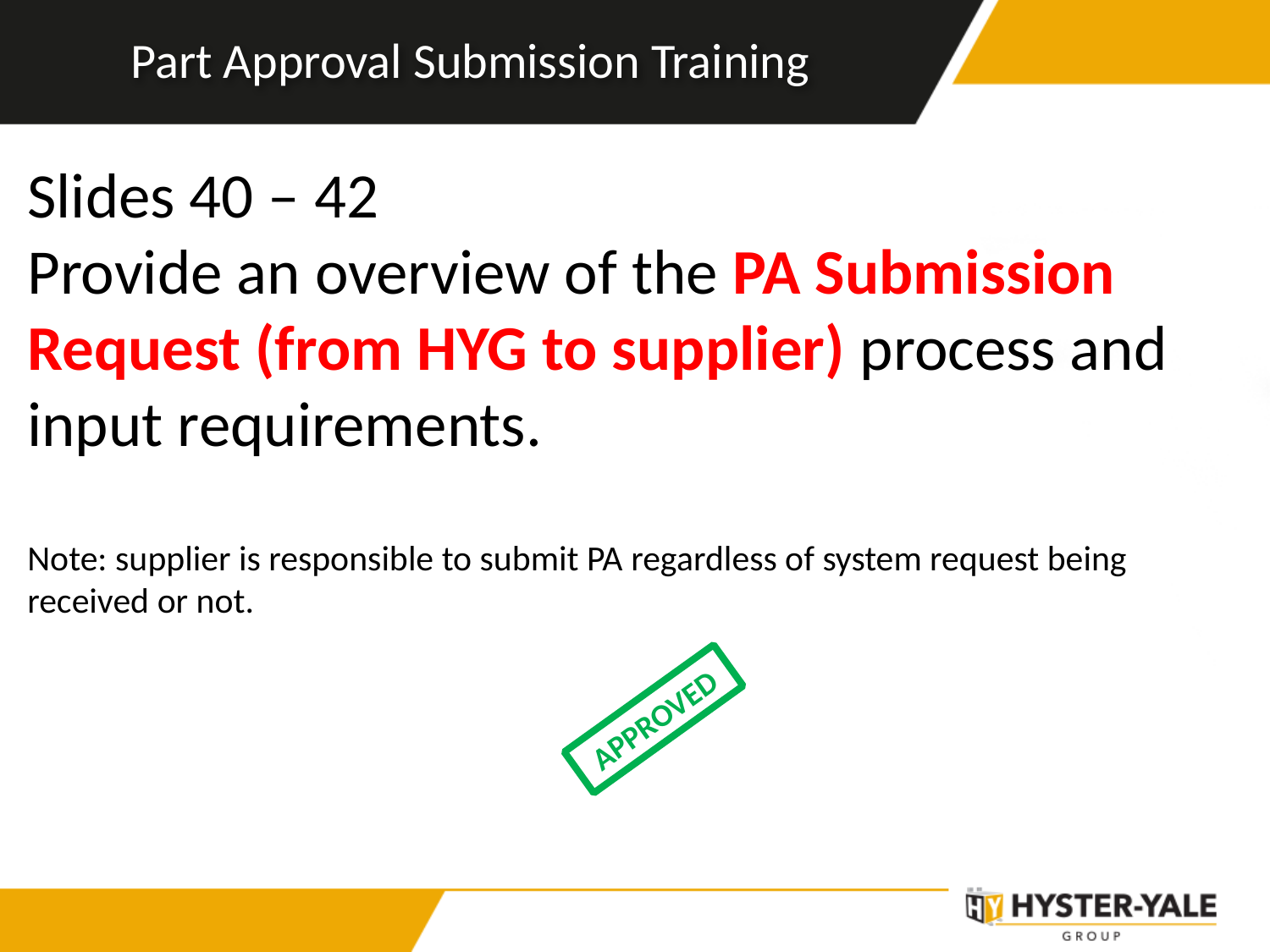

Part Approval Submission Training
Slides 40 – 42
Provide an overview of the PA Submission Request (from HYG to supplier) process and input requirements.

Note: supplier is responsible to submit PA regardless of system request being received or not.
APPROVED